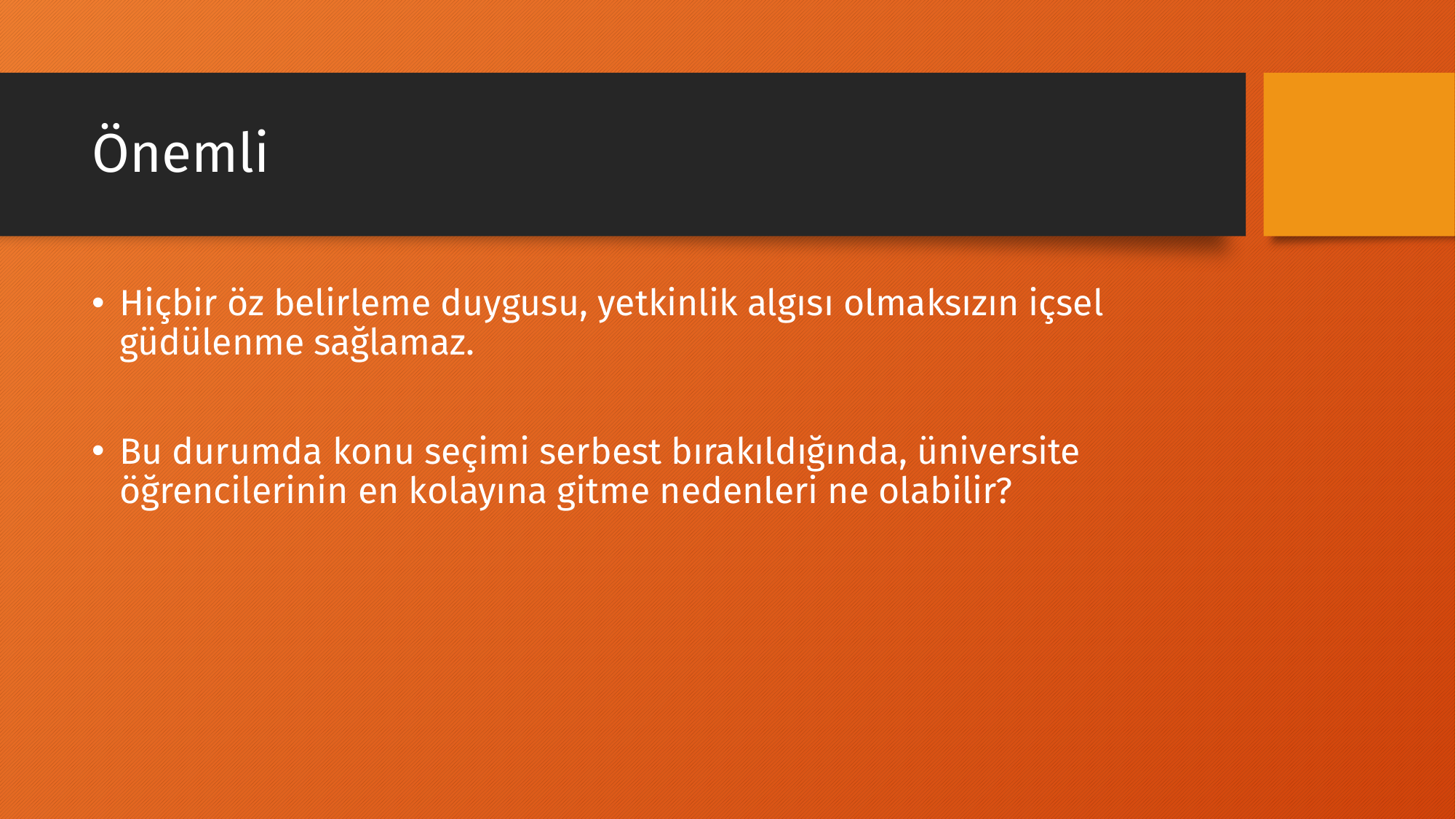

# Önemli
Hiçbir öz belirleme duygusu, yetkinlik algısı olmaksızın içsel güdülenme sağlamaz.

Bu durumda konu seçimi serbest bırakıldığında, üniversite öğrencilerinin en kolayına gitme nedenleri ne olabilir?